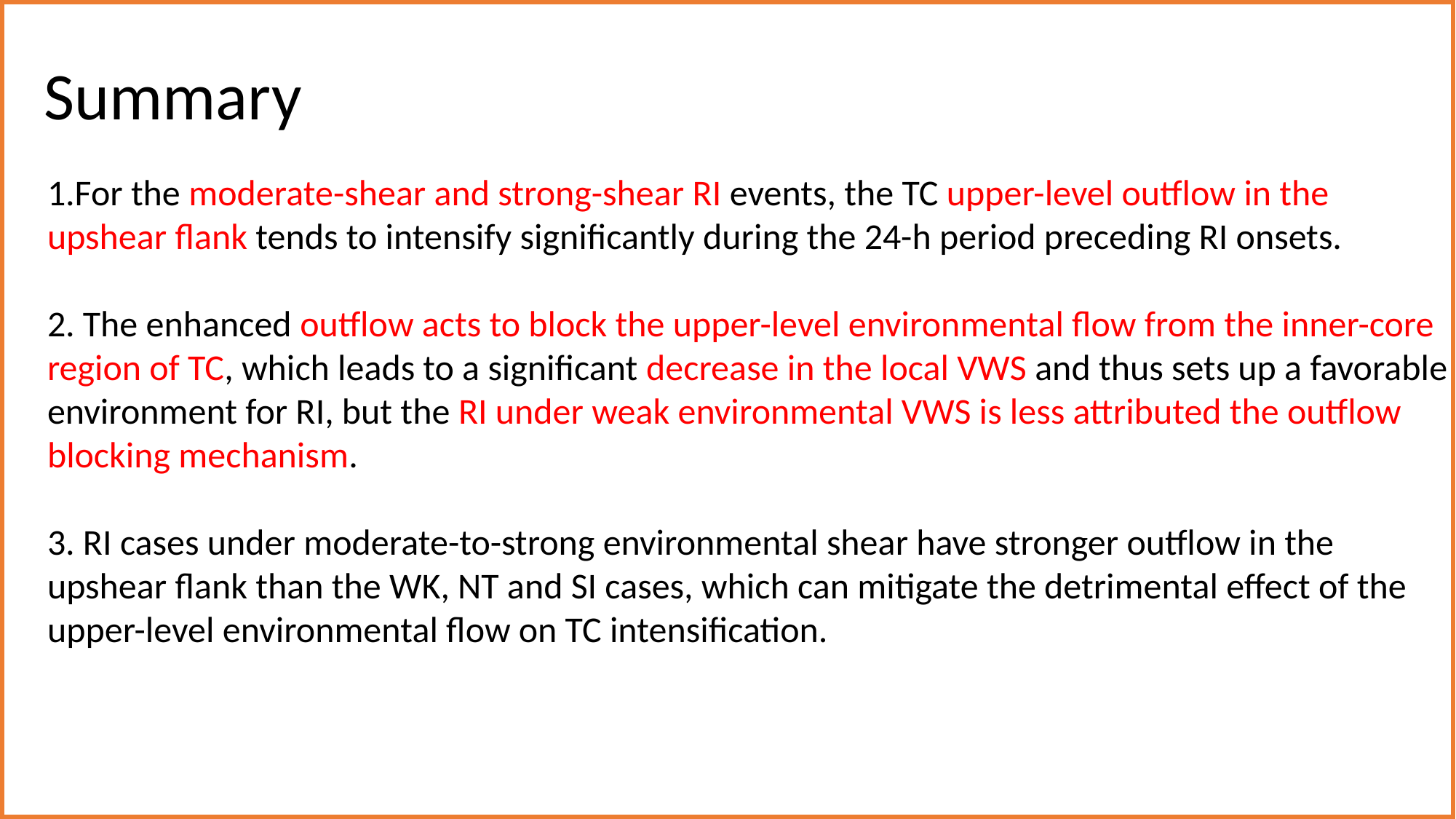

Summary
1.For the moderate-shear and strong-shear RI events, the TC upper-level outflow in the
upshear flank tends to intensify significantly during the 24-h period preceding RI onsets.

2. The enhanced outflow acts to block the upper-level environmental flow from the inner-core
region of TC, which leads to a significant decrease in the local VWS and thus sets up a favorable
environment for RI, but the RI under weak environmental VWS is less attributed the outflow
blocking mechanism.

3. RI cases under moderate-to-strong environmental shear have stronger outflow in the
upshear flank than the WK, NT and SI cases, which can mitigate the detrimental effect of the
upper-level environmental flow on TC intensification.